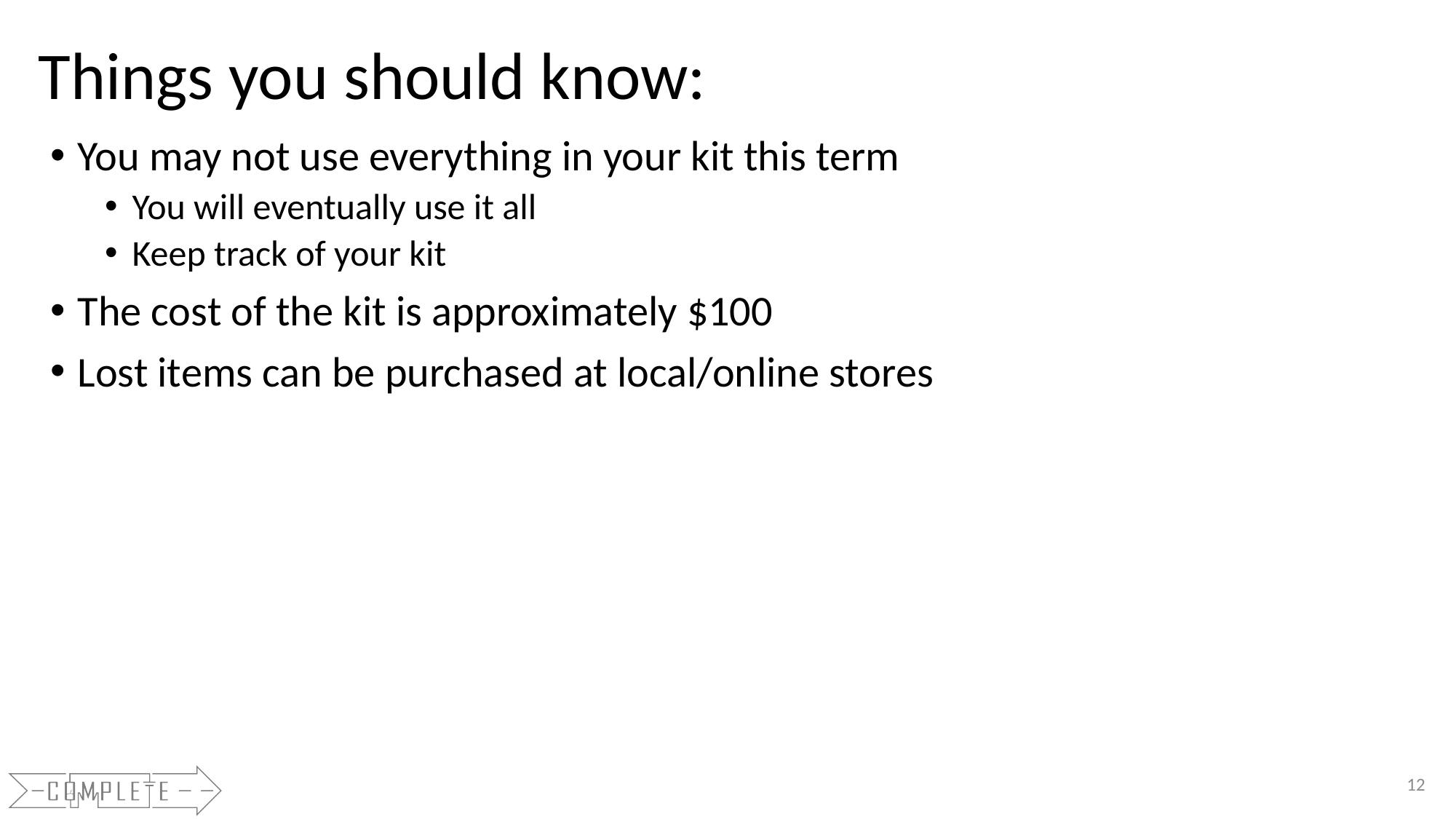

# Things you should know:
You may not use everything in your kit this term
You will eventually use it all
Keep track of your kit
The cost of the kit is approximately $100
Lost items can be purchased at local/online stores
12